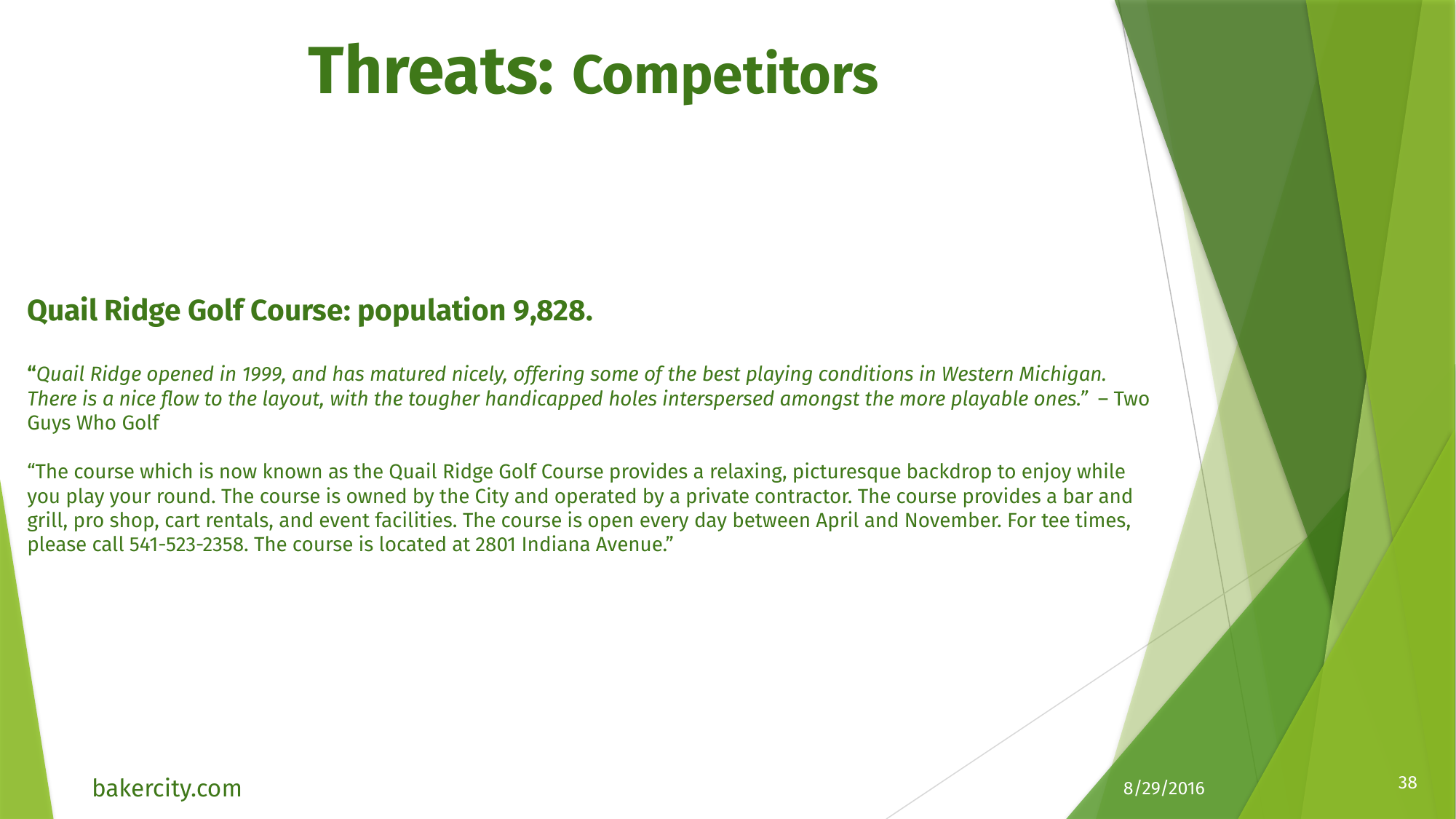

Threats: Competitors
# Quail Ridge Golf Course: population 9,828. “Quail Ridge opened in 1999, and has matured nicely, offering some of the best playing conditions in Western Michigan. There is a nice flow to the layout, with the tougher handicapped holes interspersed amongst the more playable ones.”  – Two Guys Who Golf “The course which is now known as the Quail Ridge Golf Course provides a relaxing, picturesque backdrop to enjoy while you play your round. The course is owned by the City and operated by a private contractor. The course provides a bar and grill, pro shop, cart rentals, and event facilities. The course is open every day between April and November. For tee times, please call 541-523-2358. The course is located at 2801 Indiana Avenue.”
38
8/29/2016
bakercity.com